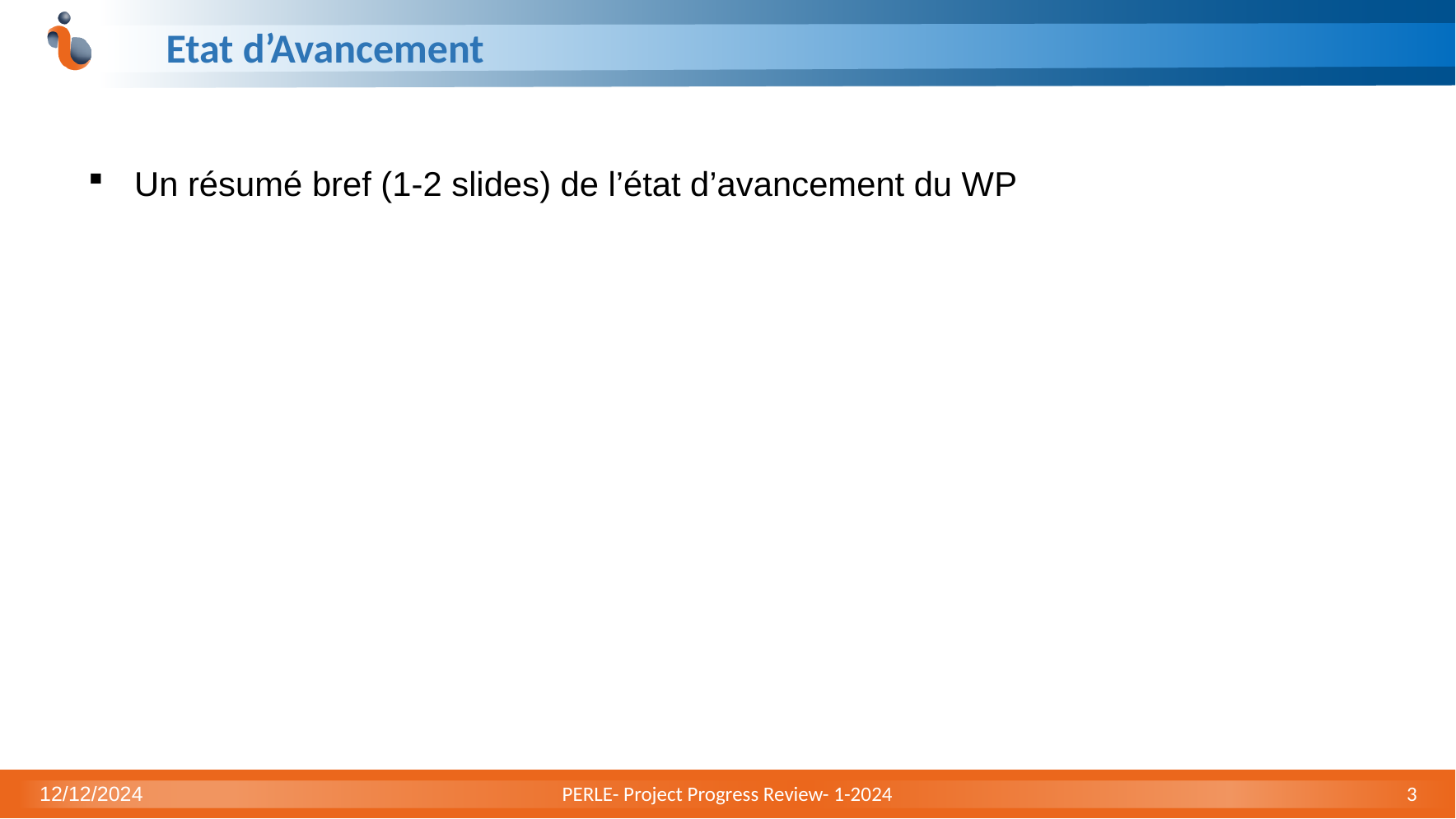

# Etat d’Avancement
Un résumé bref (1-2 slides) de l’état d’avancement du WP
12/12/2024
PERLE- Project Progress Review- 1-2024
3